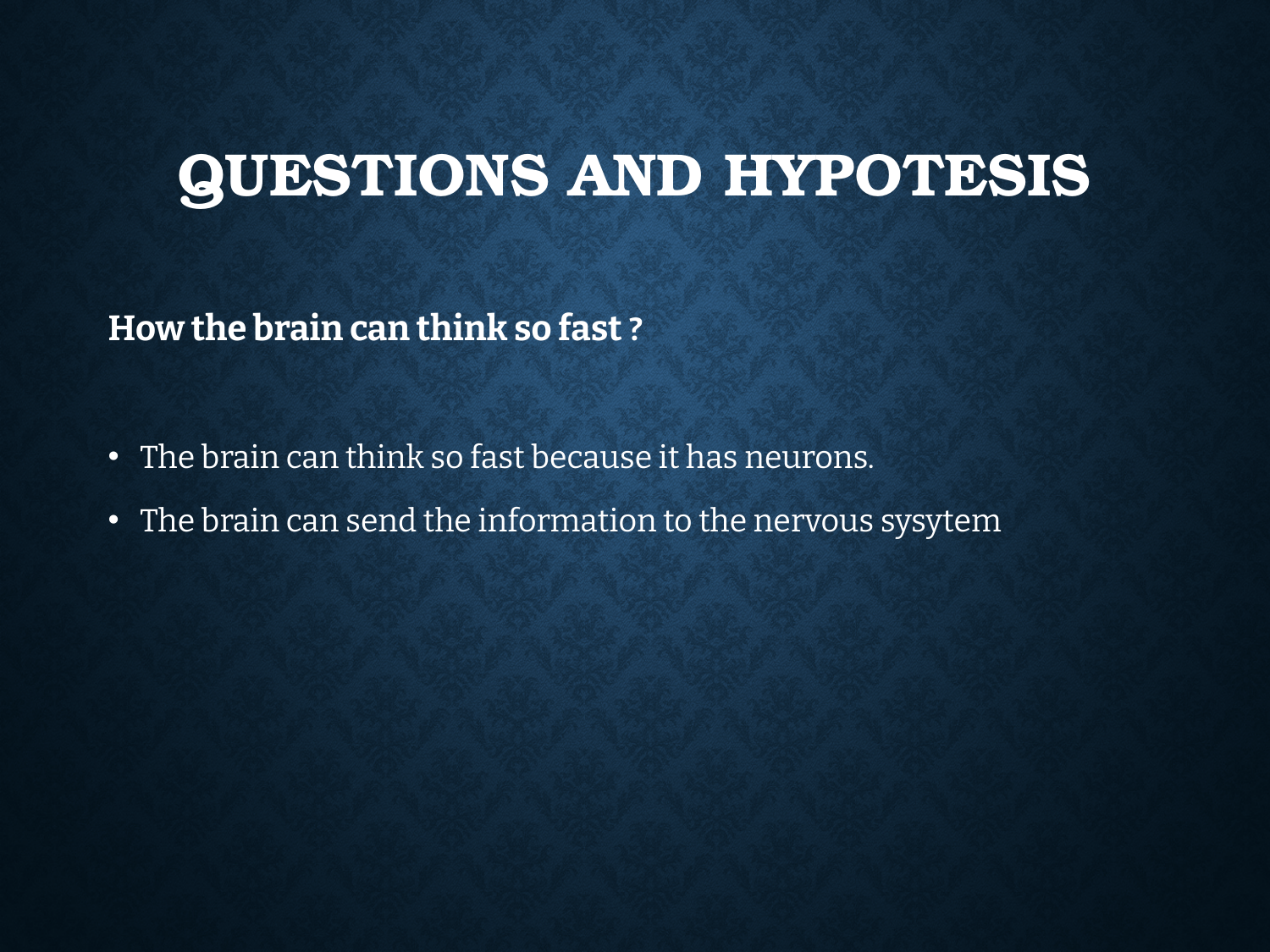

# Questions and hypotesis
How the brain can think so fast ?

The brain can think so fast because it has neurons.
The brain can send the information to the nervous sysytem